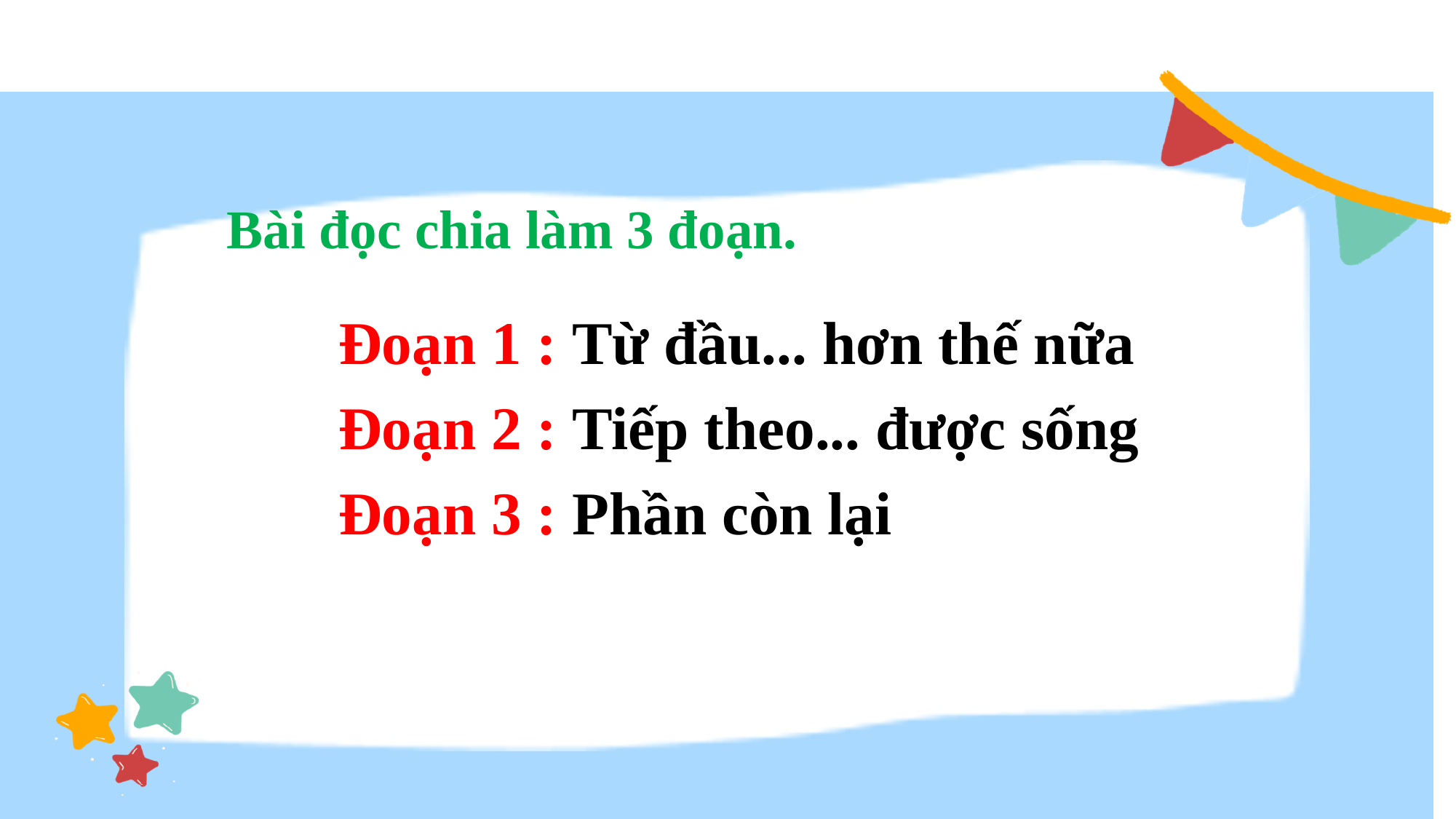

# Bài đọc chia làm 3 đoạn.
Đoạn 1 : Từ đầu... hơn thế nữa
Đoạn 2 : Tiếp theo... được sống
Đoạn 3 : Phần còn lại